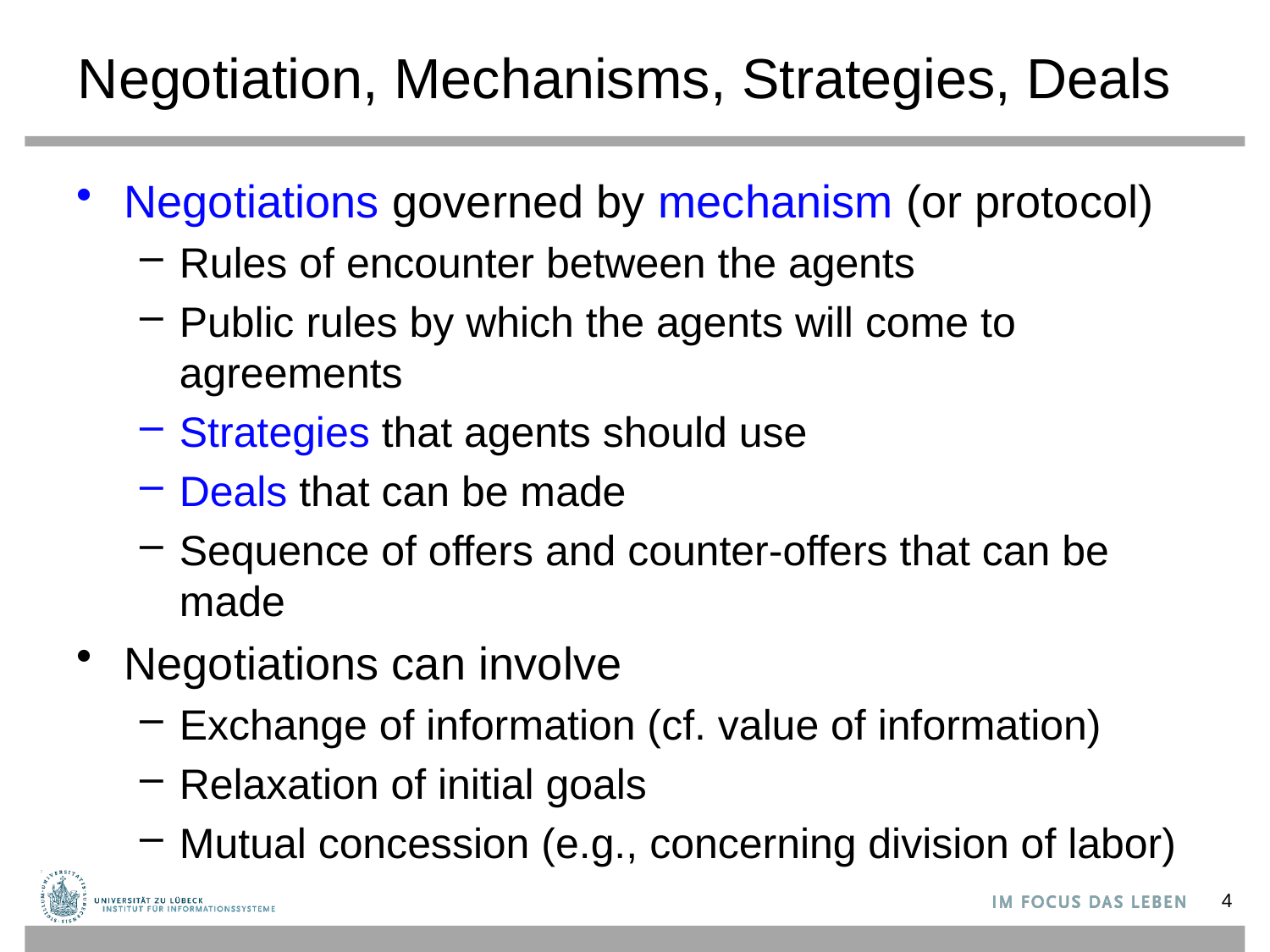

# Negotiation, Mechanisms, Strategies, Deals
Negotiations governed by mechanism (or protocol)
Rules of encounter between the agents
Public rules by which the agents will come to agreements
Strategies that agents should use
Deals that can be made
Sequence of offers and counter-offers that can be made
Negotiations can involve
Exchange of information (cf. value of information)
Relaxation of initial goals
Mutual concession (e.g., concerning division of labor)

4